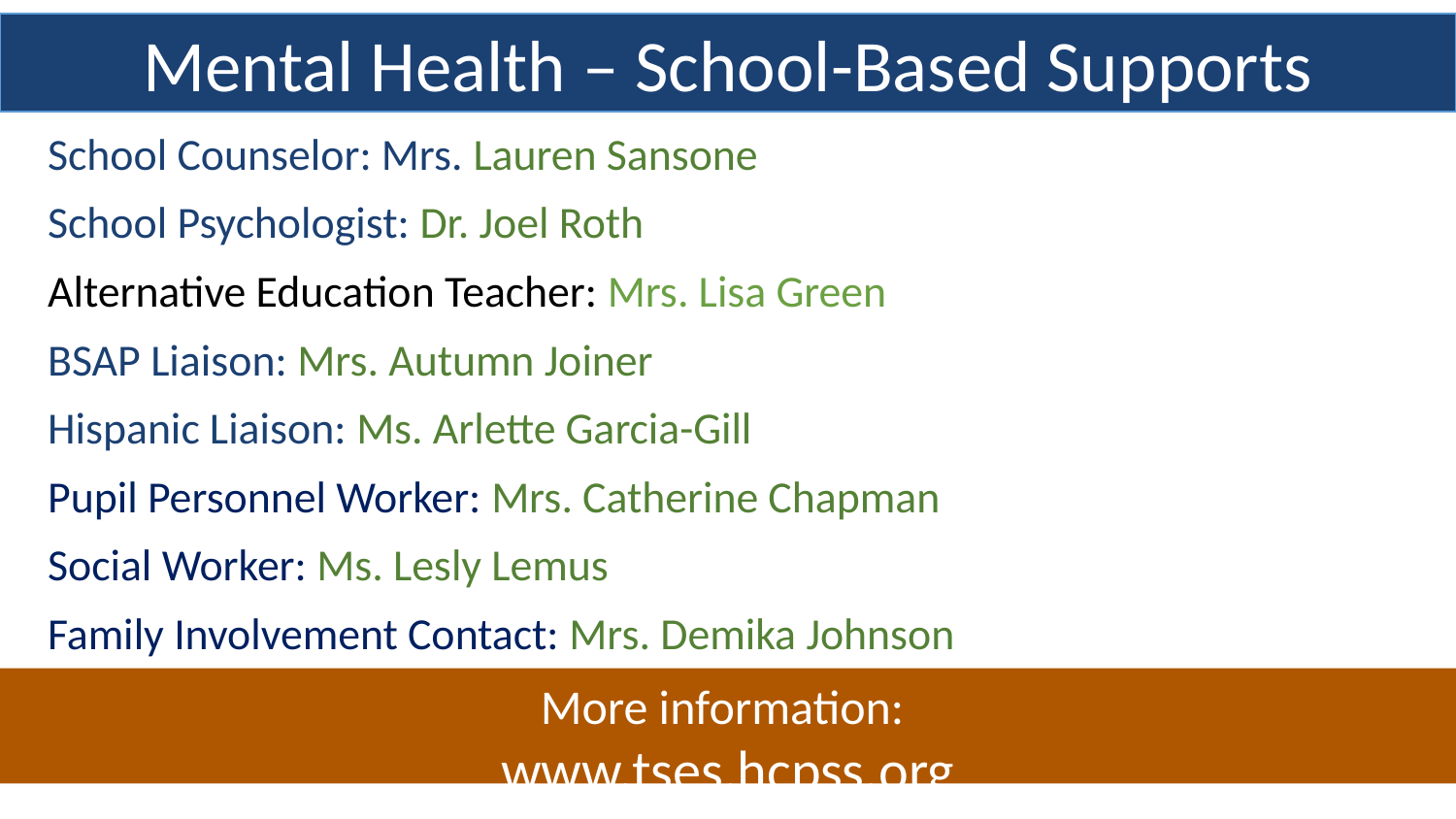

Mental Health – School-Based Supports
School Counselor: Mrs. Lauren Sansone
School Psychologist: Dr. Joel Roth
Alternative Education Teacher: Mrs. Lisa Green
BSAP Liaison: Mrs. Autumn Joiner
Hispanic Liaison: Ms. Arlette Garcia-Gill
Pupil Personnel Worker: Mrs. Catherine Chapman
Social Worker: Ms. Lesly Lemus
Family Involvement Contact: Mrs. Demika Johnson
More information:
www.tses.hcpss.org